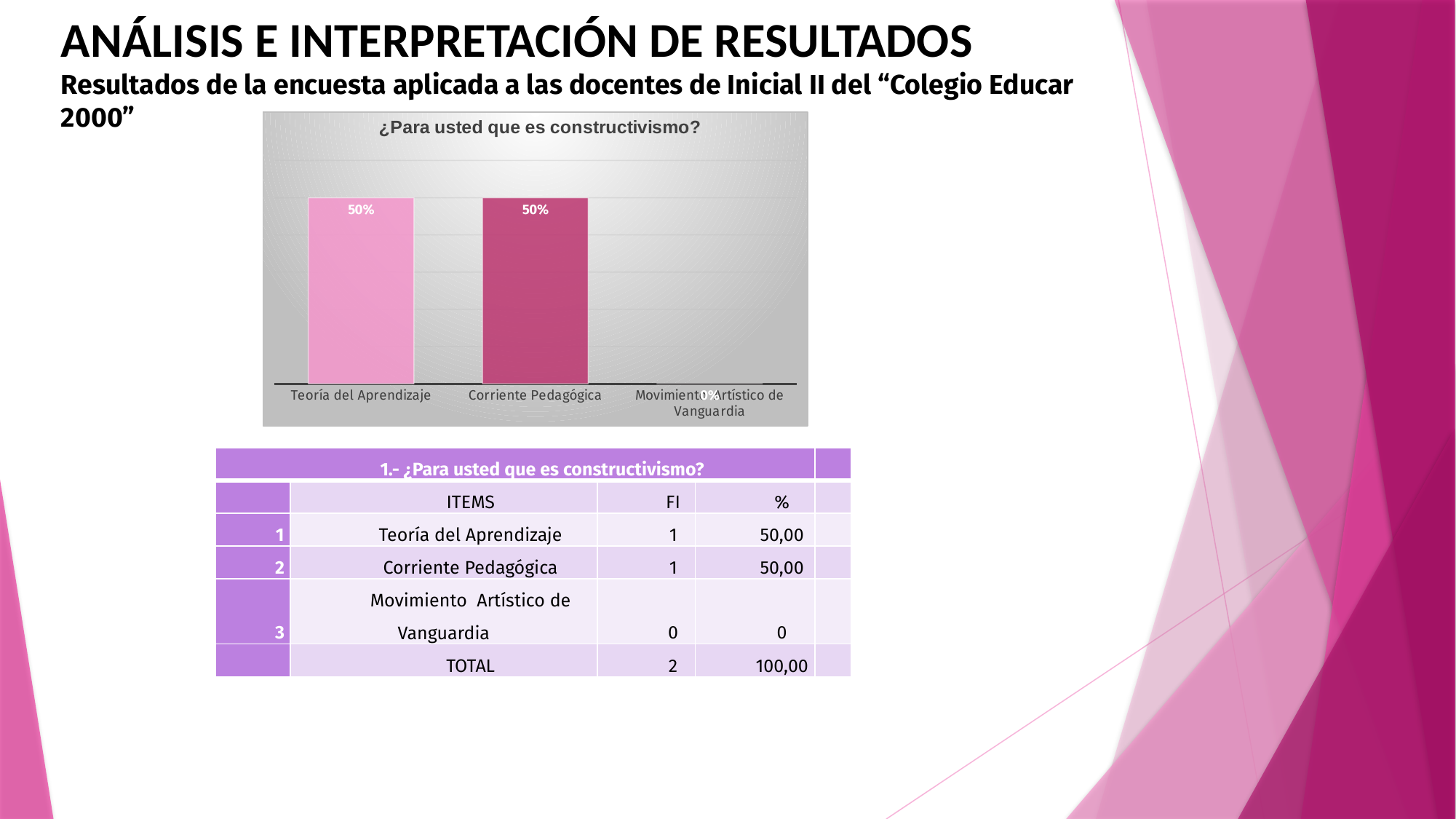

ANÁLISIS E INTERPRETACIÓN DE RESULTADOS
Resultados de la encuesta aplicada a las docentes de Inicial II del “Colegio Educar 2000”

### Chart: ¿Para usted que es constructivismo?

| Category | % |
|---|---|
| Teoría del Aprendizaje | 0.5 |
| Corriente Pedagógica | 0.5 |
| Movimiento  Artístico de Vanguardia | 0.0 |
| 1.- ¿Para usted que es constructivismo? |  |  |  |  |
| --- | --- | --- | --- | --- |
|  | ITEMS | FI | % |  |
| 1 | Teoría del Aprendizaje | 1 | 50,00 |  |
| 2 | Corriente Pedagógica | 1 | 50,00 |  |
| 3 | Movimiento Artístico de Vanguardia | 0 | 0 |  |
|  | TOTAL | 2 | 100,00 |  |